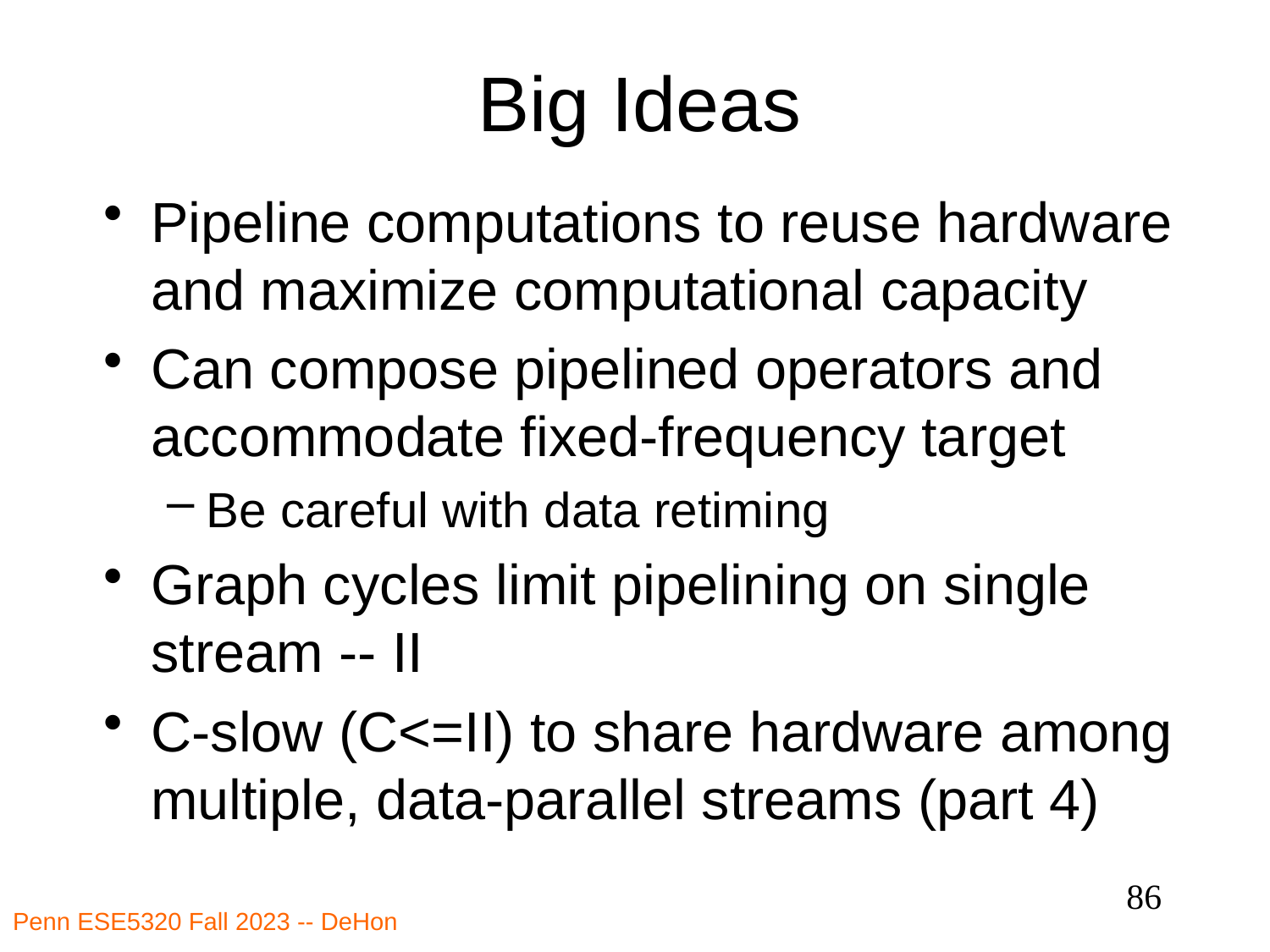

# Big Ideas
Pipeline computations to reuse hardware and maximize computational capacity
Can compose pipelined operators and accommodate fixed-frequency target
Be careful with data retiming
Graph cycles limit pipelining on single stream -- II
C-slow (C<=II) to share hardware among multiple, data-parallel streams (part 4)
 86
Penn ESE5320 Fall 2023 -- DeHon